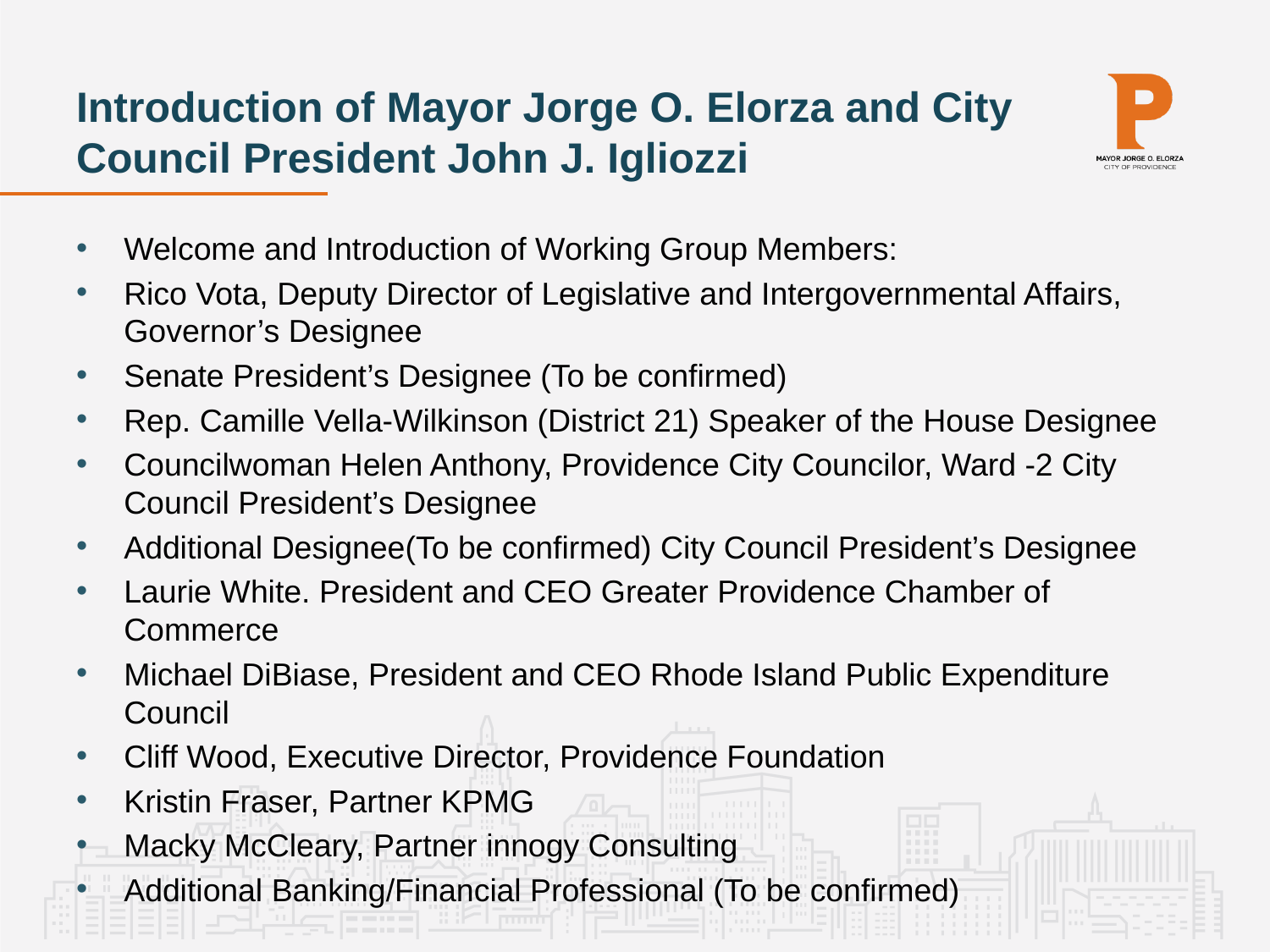

# Introduction of Mayor Jorge O. Elorza and City Council President John J. Igliozzi
Welcome and Introduction of Working Group Members:
Rico Vota, Deputy Director of Legislative and Intergovernmental Affairs, Governor’s Designee
Senate President’s Designee (To be confirmed)
Rep. Camille Vella-Wilkinson (District 21) Speaker of the House Designee
Councilwoman Helen Anthony, Providence City Councilor, Ward -2 City Council President’s Designee
Additional Designee(To be confirmed) City Council President’s Designee
Laurie White. President and CEO Greater Providence Chamber of Commerce
Michael DiBiase, President and CEO Rhode Island Public Expenditure Council
Cliff Wood, Executive Director, Providence Foundation
Kristin Fraser, Partner KPMG
Macky McCleary, Partner innogy Consulting
Additional Banking/Financial Professional (To be confirmed)